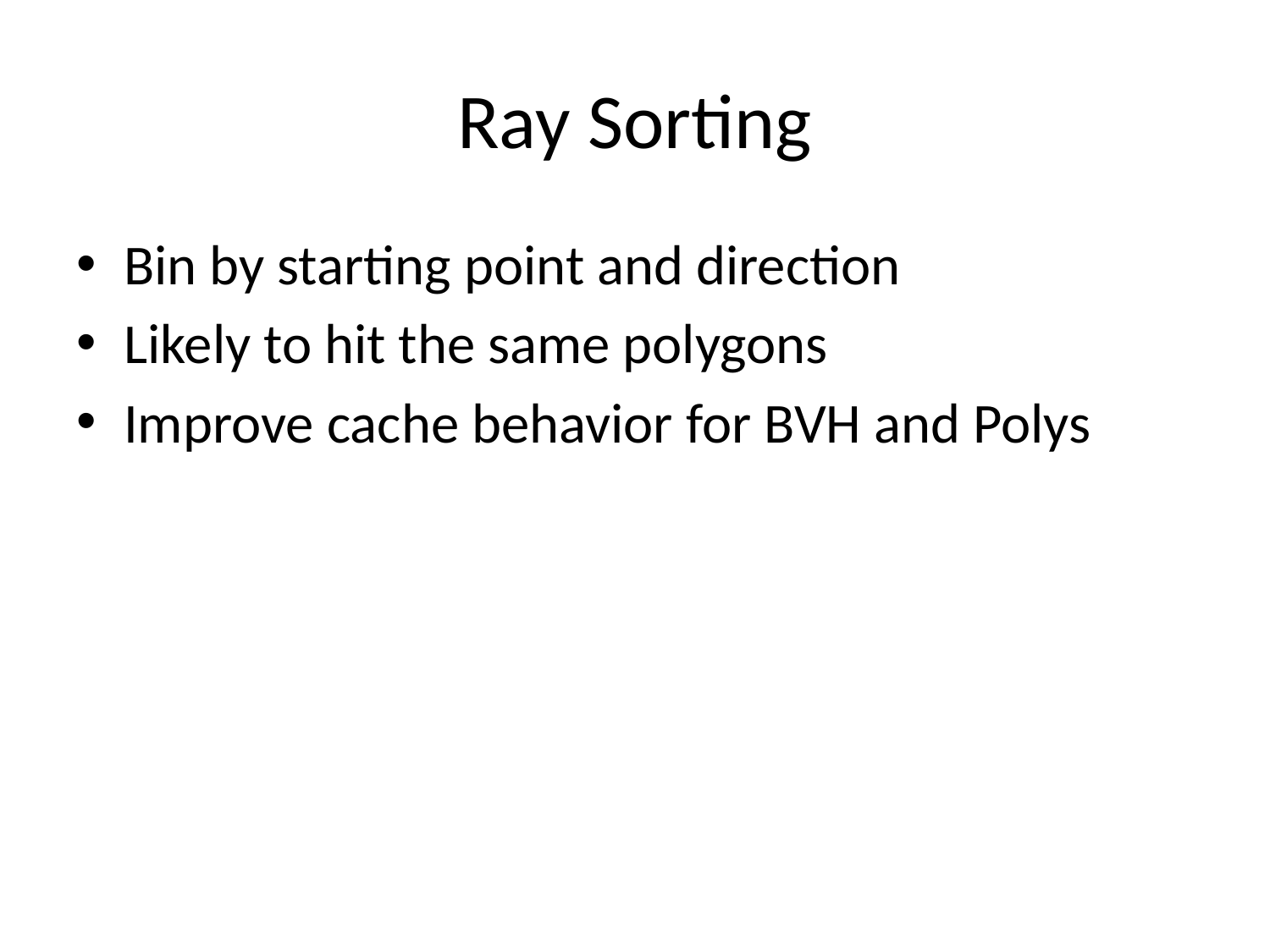

# Ray Sorting
Bin by starting point and direction
Likely to hit the same polygons
Improve cache behavior for BVH and Polys